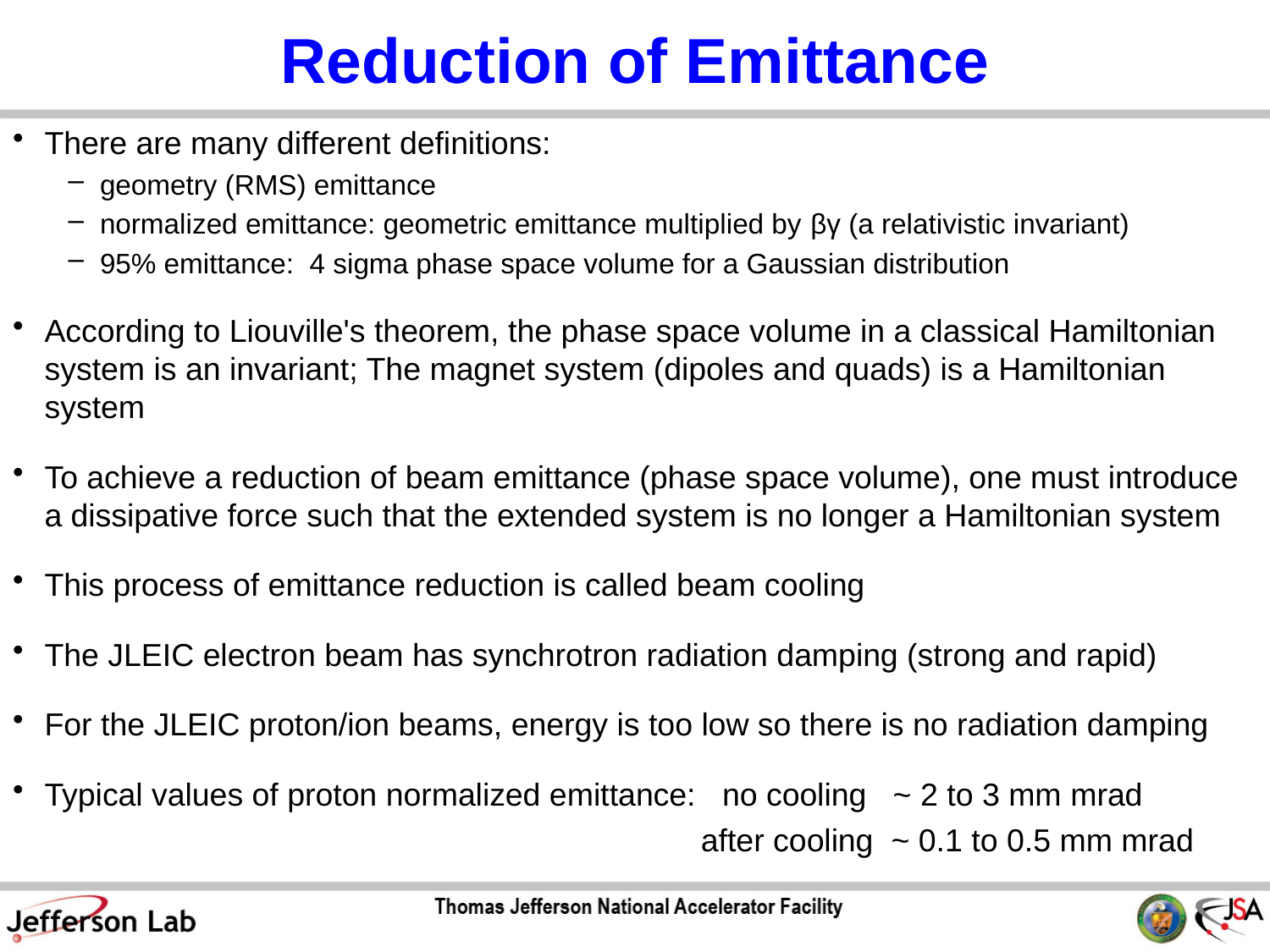

# Reduction of Emittance
There are many different definitions:
geometry (RMS) emittance
normalized emittance: geometric emittance multiplied by βγ (a relativistic invariant)
95% emittance:  4 sigma phase space volume for a Gaussian distribution
According to Liouville's theorem, the phase space volume in a classical Hamiltonian system is an invariant; The magnet system (dipoles and quads) is a Hamiltonian system
To achieve a reduction of beam emittance (phase space volume), one must introduce a dissipative force such that the extended system is no longer a Hamiltonian system
This process of emittance reduction is called beam cooling
The JLEIC electron beam has synchrotron radiation damping (strong and rapid)
For the JLEIC proton/ion beams, energy is too low so there is no radiation damping
Typical values of proton normalized emittance:   no cooling   ~ 2 to 3 mm mrad
                      				      after cooling  ~ 0.1 to 0.5 mm mrad